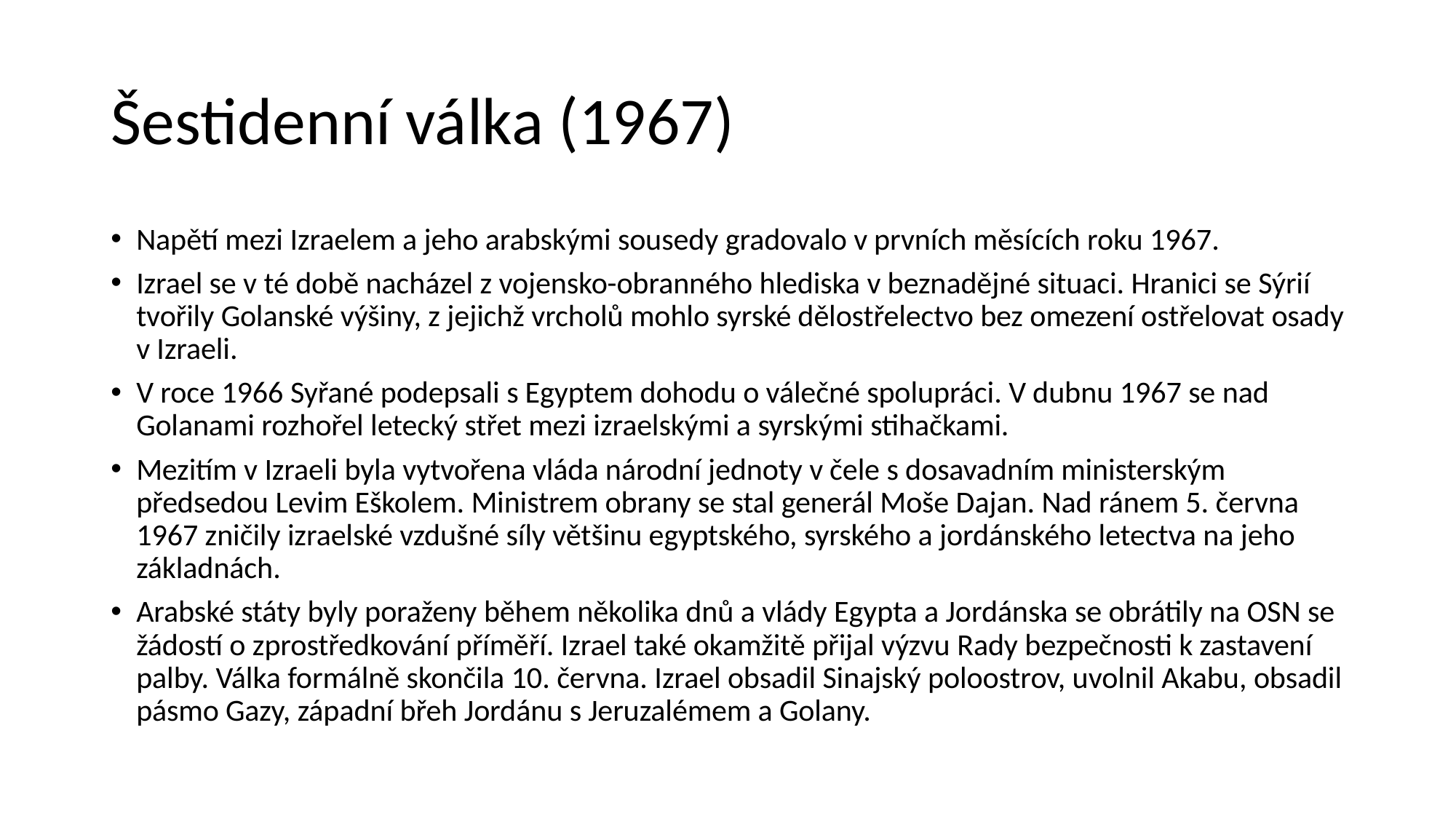

# Šestidenní válka (1967)
Napětí mezi Izraelem a jeho arabskými sousedy gradovalo v prvních měsících roku 1967.
Izrael se v té době nacházel z vojensko-obranného hlediska v beznadějné situaci. Hranici se Sýrií tvořily Golanské výšiny, z jejichž vrcholů mohlo syrské dělostřelectvo bez omezení ostřelovat osady v Izraeli.
V roce 1966 Syřané podepsali s Egyptem dohodu o válečné spolupráci. V dubnu 1967 se nad Golanami rozhořel letecký střet mezi izraelskými a syrskými stihačkami.
Mezitím v Izraeli byla vytvořena vláda národní jednoty v čele s dosavadním ministerským předsedou Levim Eškolem. Ministrem obrany se stal generál Moše Dajan. Nad ránem 5. června 1967 zničily izraelské vzdušné síly většinu egyptského, syrského a jordánského letectva na jeho základnách.
Arabské státy byly poraženy během několika dnů a vlády Egypta a Jordánska se obrátily na OSN se žádostí o zprostředkování příměří. Izrael také okamžitě přijal výzvu Rady bezpečnosti k zastavení palby. Válka formálně skončila 10. června. Izrael obsadil Sinajský poloostrov, uvolnil Akabu, obsadil pásmo Gazy, západní břeh Jordánu s Jeruzalémem a Golany.